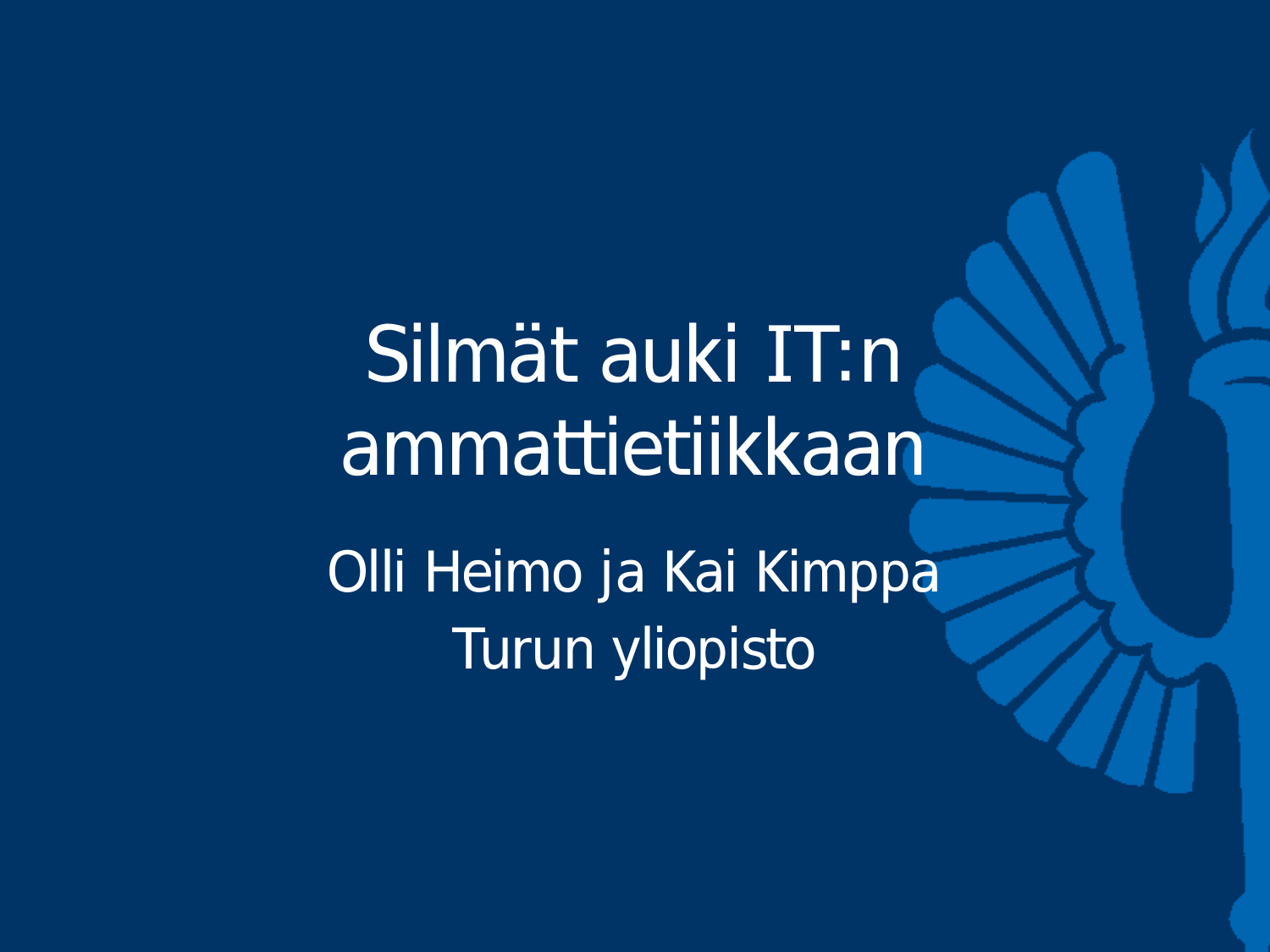

# Silmät auki IT:n ammattietiikkaan
Olli Heimo ja Kai Kimppa
Turun yliopisto